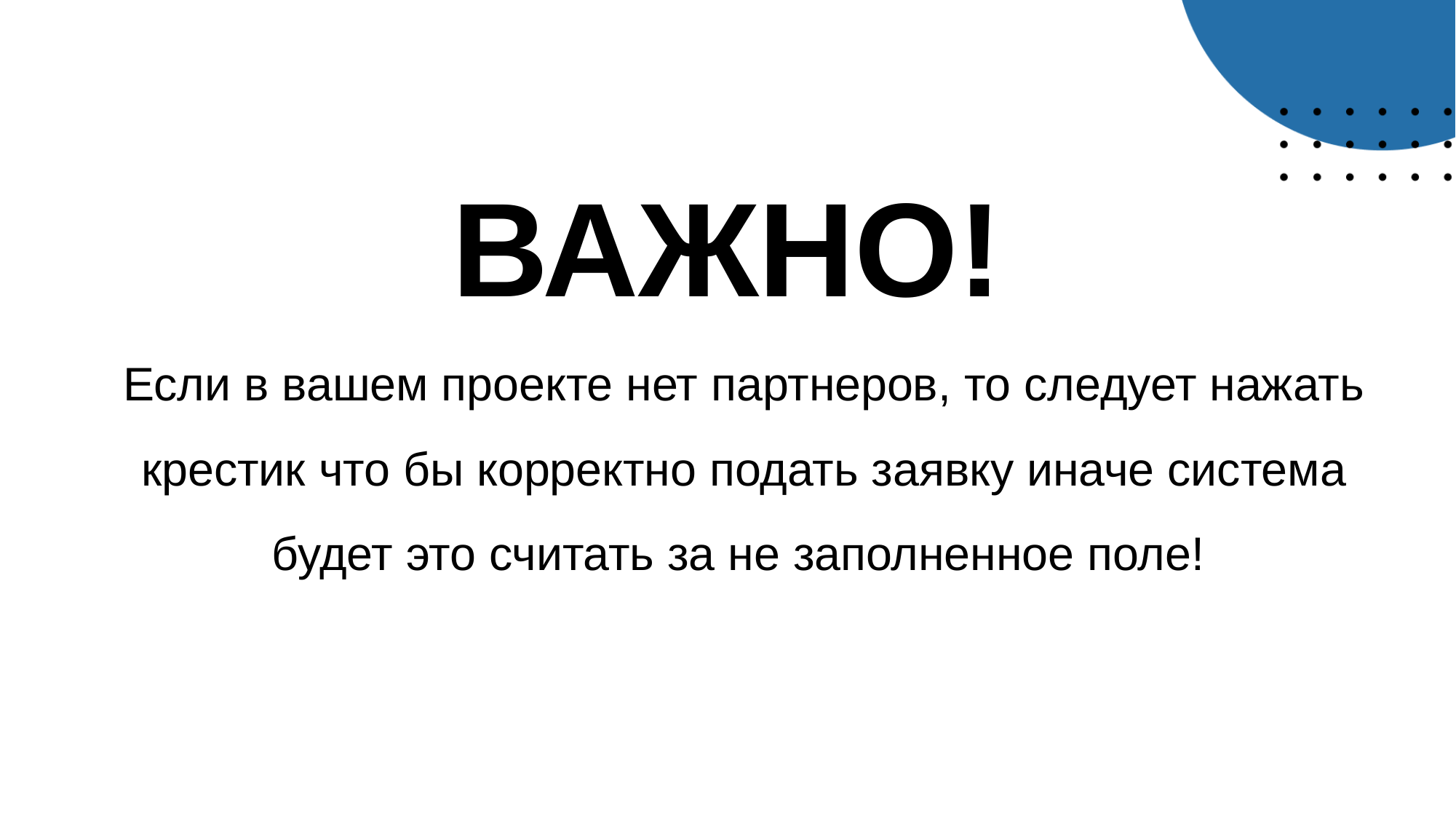

# ВАЖНО!
Если в вашем проекте нет партнеров, то следует нажать крестик что бы корректно подать заявку иначе система будет это считать за не заполненное поле!